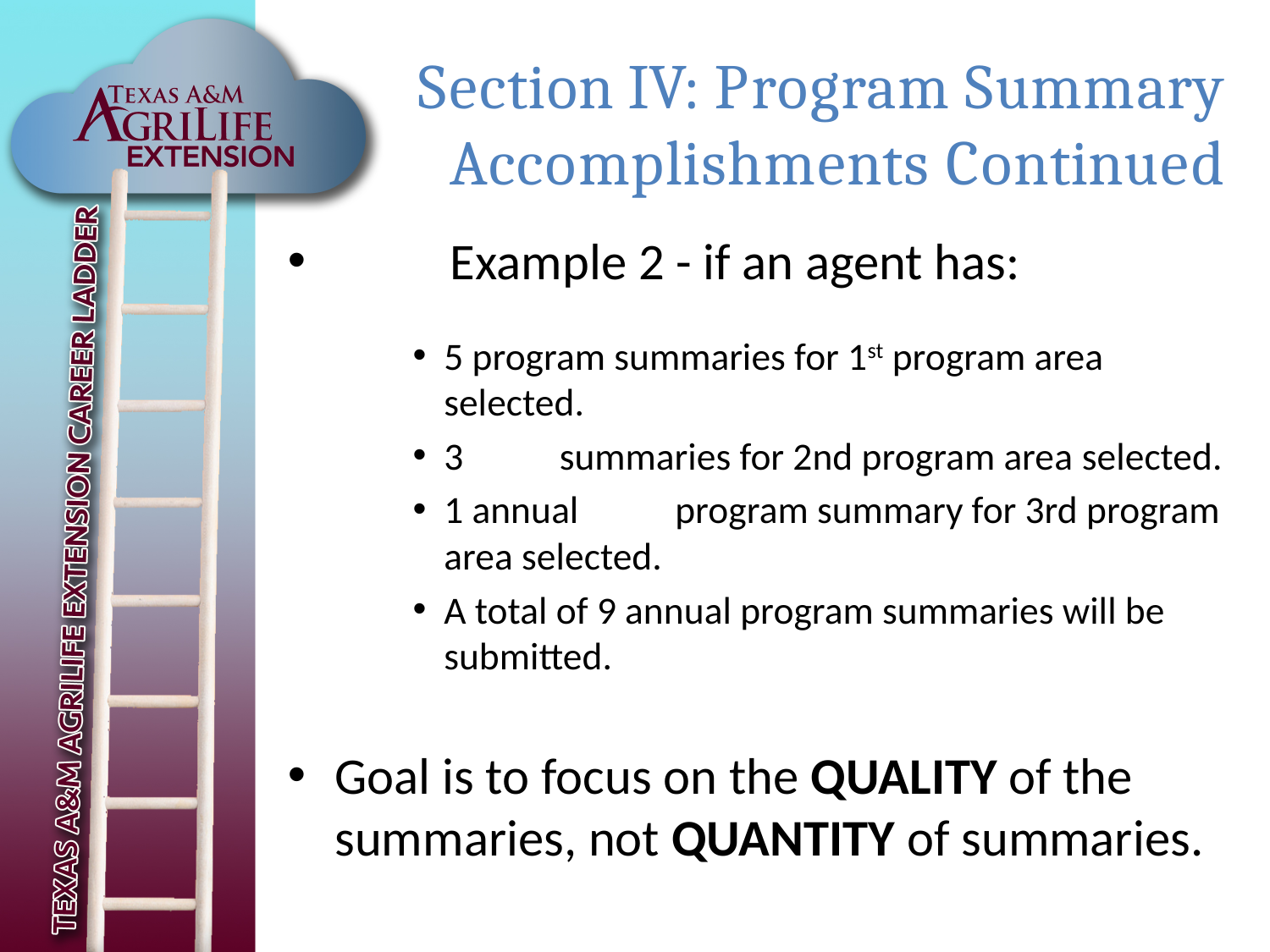

# Section IV: Program Summary Accomplishments Continued
	Example 2 - if an agent has:

5 program summaries for 1st program area selected.
3 	summaries for 2nd program area selected.
1 annual 	program summary for 3rd program area selected.
A total of 9 annual program summaries will be submitted.

Goal is to focus on the Quality of the summaries, not Quantity of summaries.